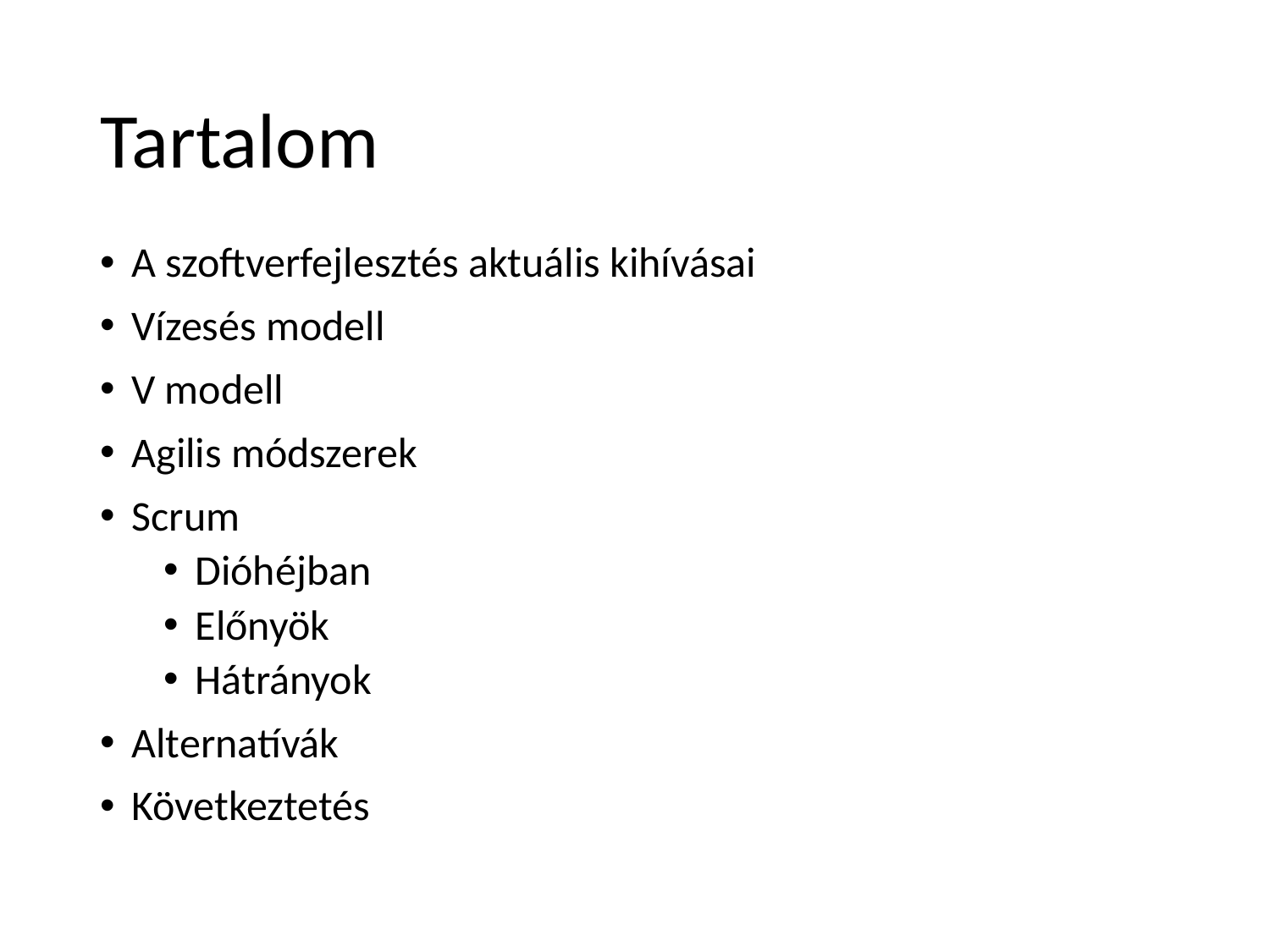

# Tartalom
A szoftverfejlesztés aktuális kihívásai
Vízesés modell
V modell
Agilis módszerek
Scrum
Dióhéjban
Előnyök
Hátrányok
Alternatívák
Következtetés